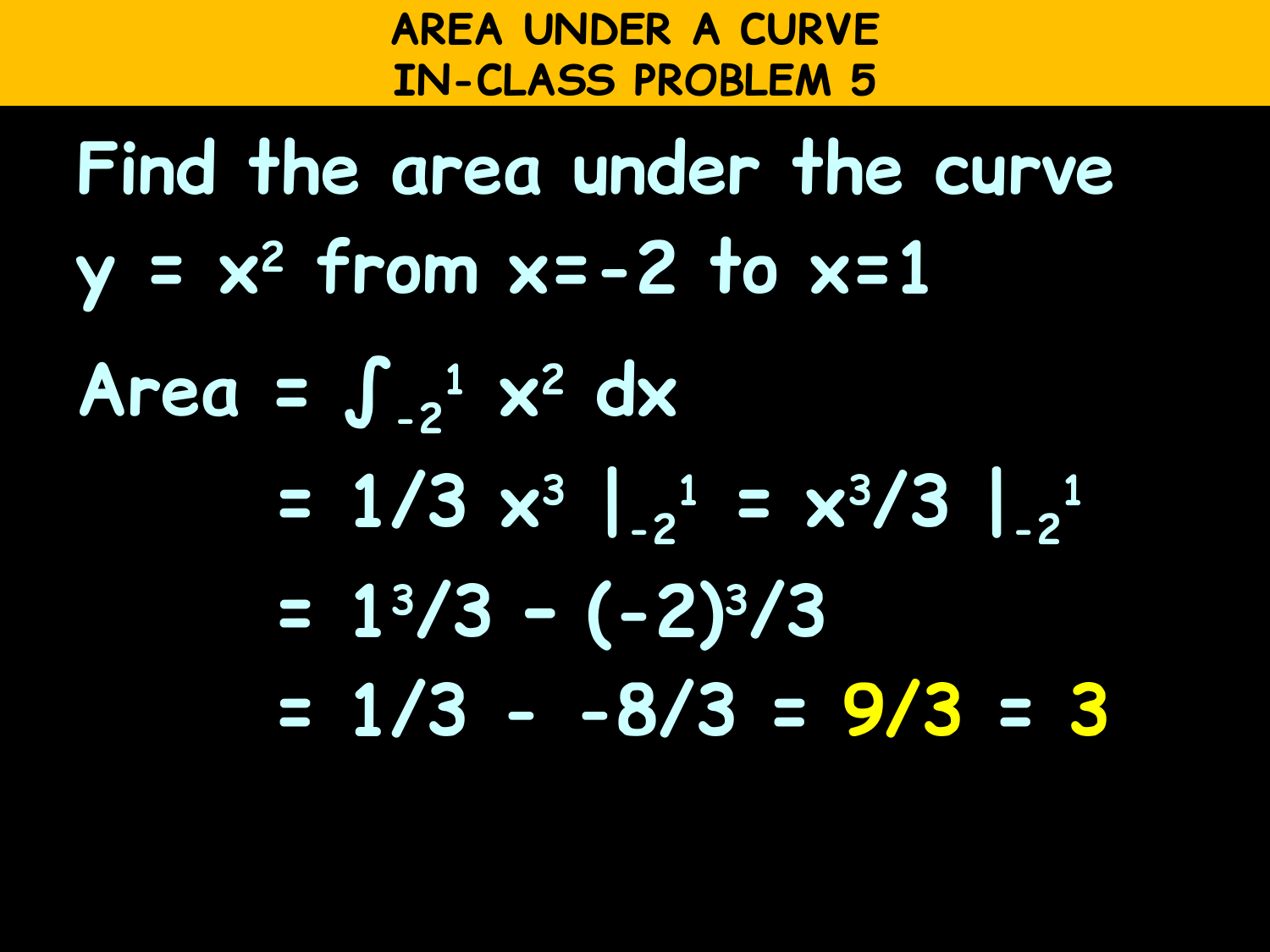

AREA UNDER A CURVE
IN-CLASS PROBLEM 5
Find the area under the curve
y = x2 from x=-2 to x=1

Area = ∫-21 x2 dx
       = 1/3 x3 |-21 = x3/3 |-21
       = 13/3 – (-2)3/3
       = 1/3 - -8/3 = 9/3 = 3